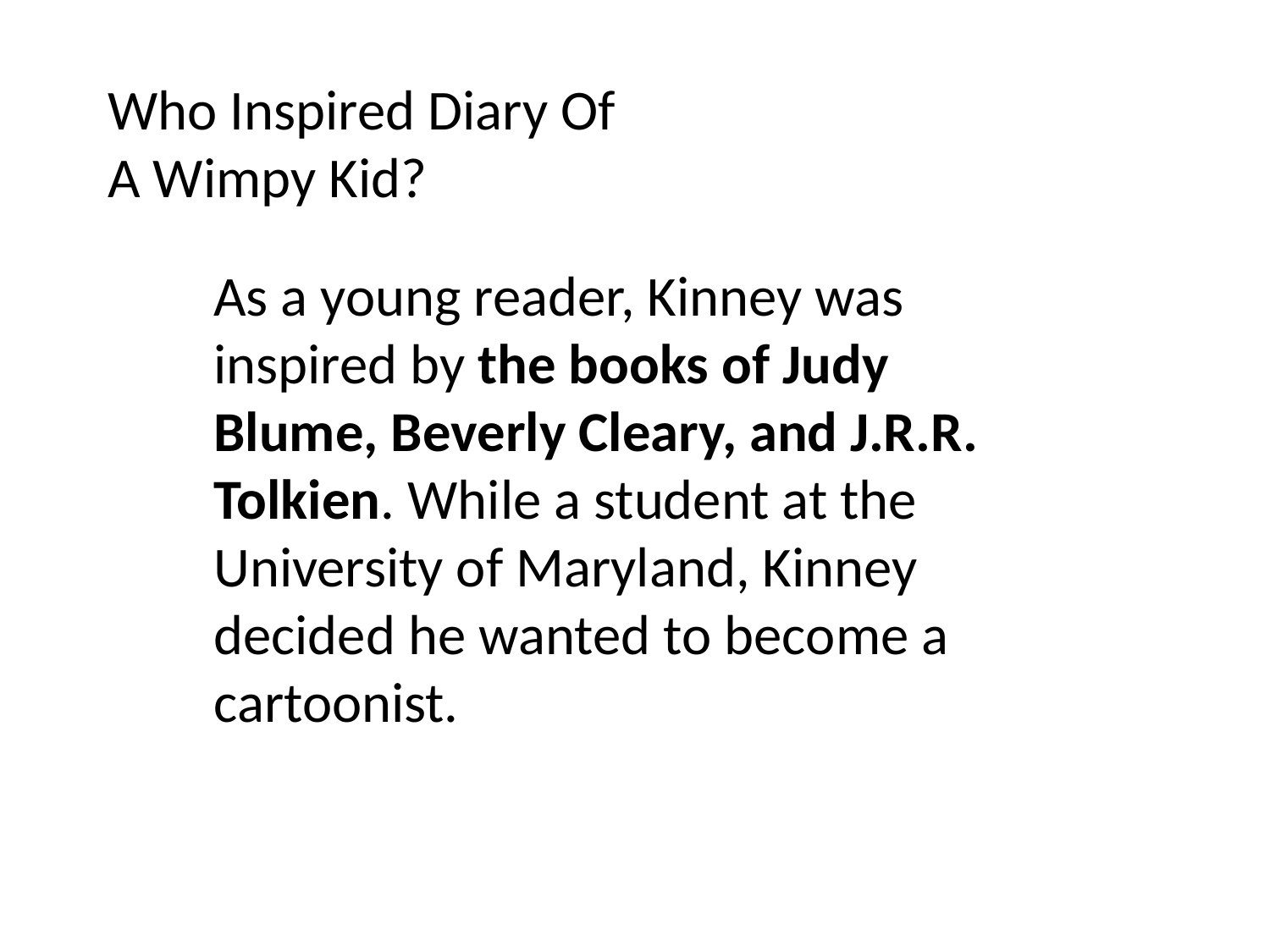

Who Inspired Diary Of A Wimpy Kid?
As a young reader, Kinney was inspired by the books of Judy Blume, Beverly Cleary, and J.R.R. Tolkien. While a student at the University of Maryland, Kinney decided he wanted to become a cartoonist.